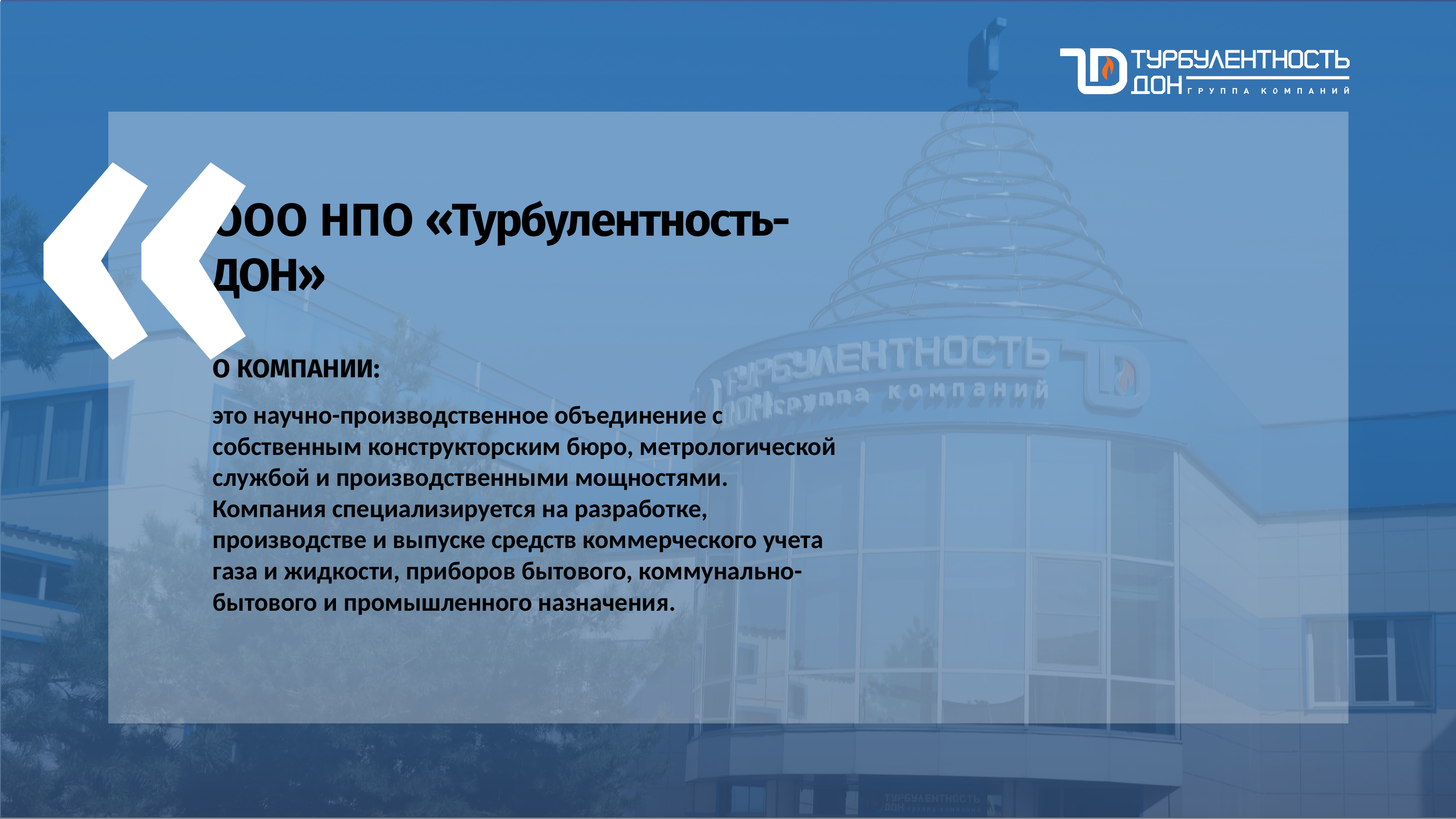

«

ООО НПО «Турбулентность-ДОН»
О КОМПАНИИ:
это научно-производственное объединение с собственным конструкторским бюро, метрологической службой и производственными мощностями. Компания специализируется на разработке, производстве и выпуске средств коммерческого учета газа и жидкости, приборов бытового, коммунально-бытового и промышленного назначения.